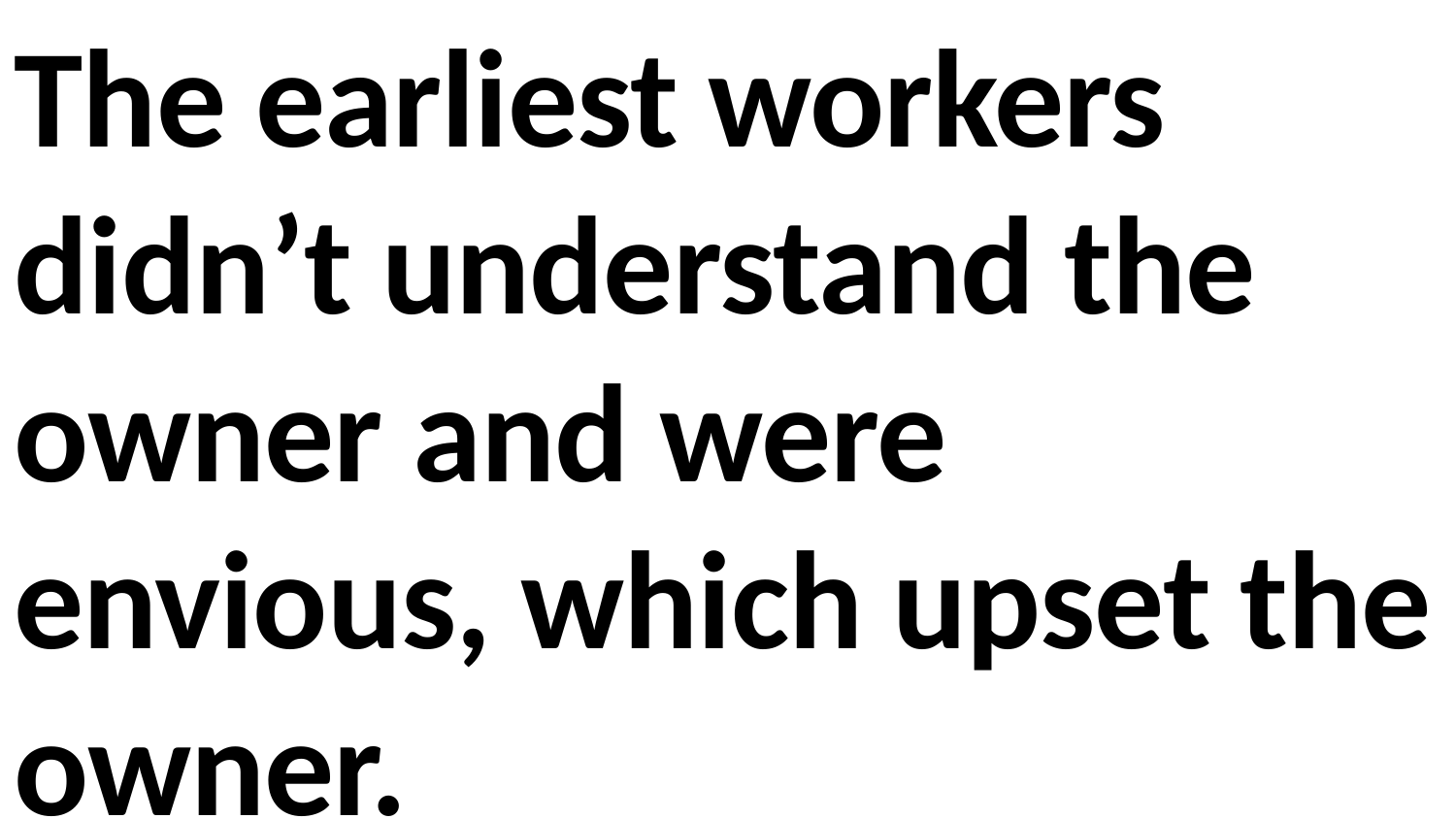

The earliest workers didn’t understand the owner and were envious, which upset the owner.